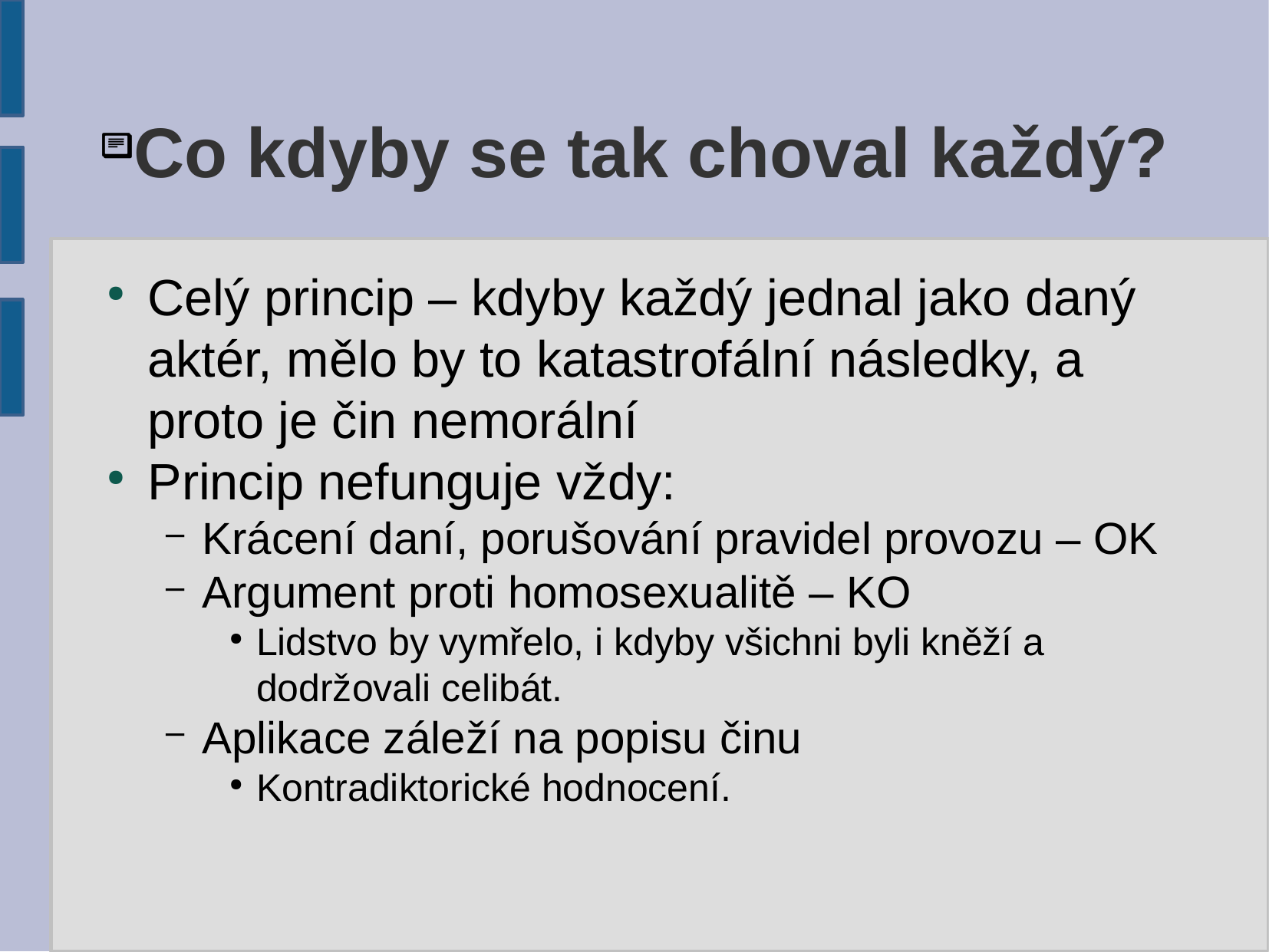

# Co kdyby se tak choval každý?
Celý princip – kdyby každý jednal jako daný aktér, mělo by to katastrofální následky, a proto je čin nemorální
Princip nefunguje vždy:
Krácení daní, porušování pravidel provozu – OK
Argument proti homosexualitě – KO
Lidstvo by vymřelo, i kdyby všichni byli kněží a dodržovali celibát.
Aplikace záleží na popisu činu
Kontradiktorické hodnocení.